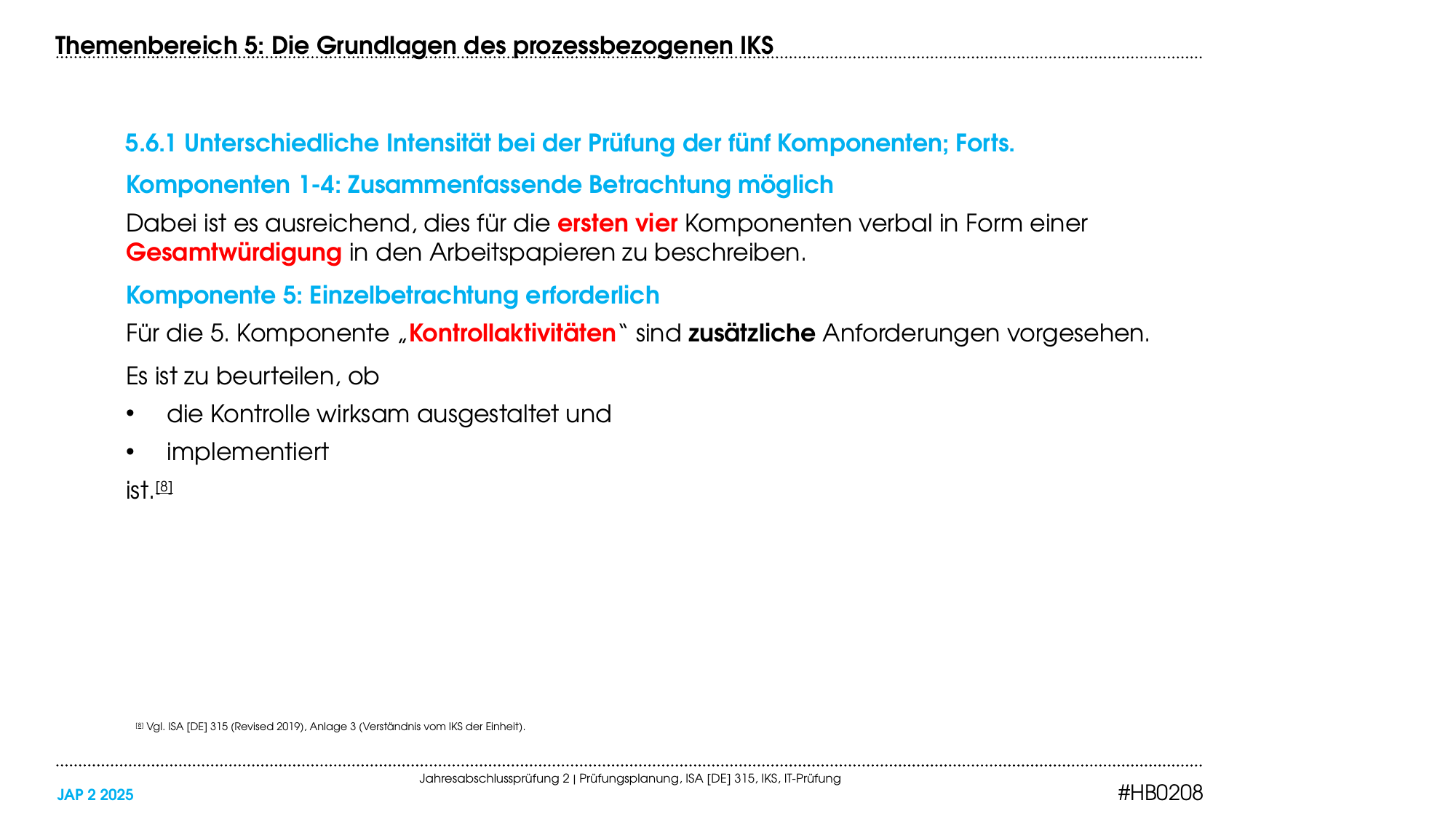

Themenbereich 5: Die Grundlagen des prozessbezogenen IKS
5.6.1 Unterschiedliche Intensität bei der Prüfung der fünf Komponenten; Forts.
Komponenten 1-4: Zusammenfassende Betrachtung möglich
Dabei ist es ausreichend, dies für die ersten vier Komponenten verbal in Form einer Gesamtwürdigung in den Arbeitspapieren zu beschreiben.
Komponente 5: Einzelbetrachtung erforderlich
Für die 5. Komponente „Kontrollaktivitäten“ sind zusätzliche Anforderungen vorgesehen.
Es ist zu beurteilen, ob
die Kontrolle wirksam ausgestaltet und
implementiert
ist.[8]
[8] Vgl. ISA [DE] 315 (Revised 2019), Anlage 3 (Verständnis vom IKS der Einheit).